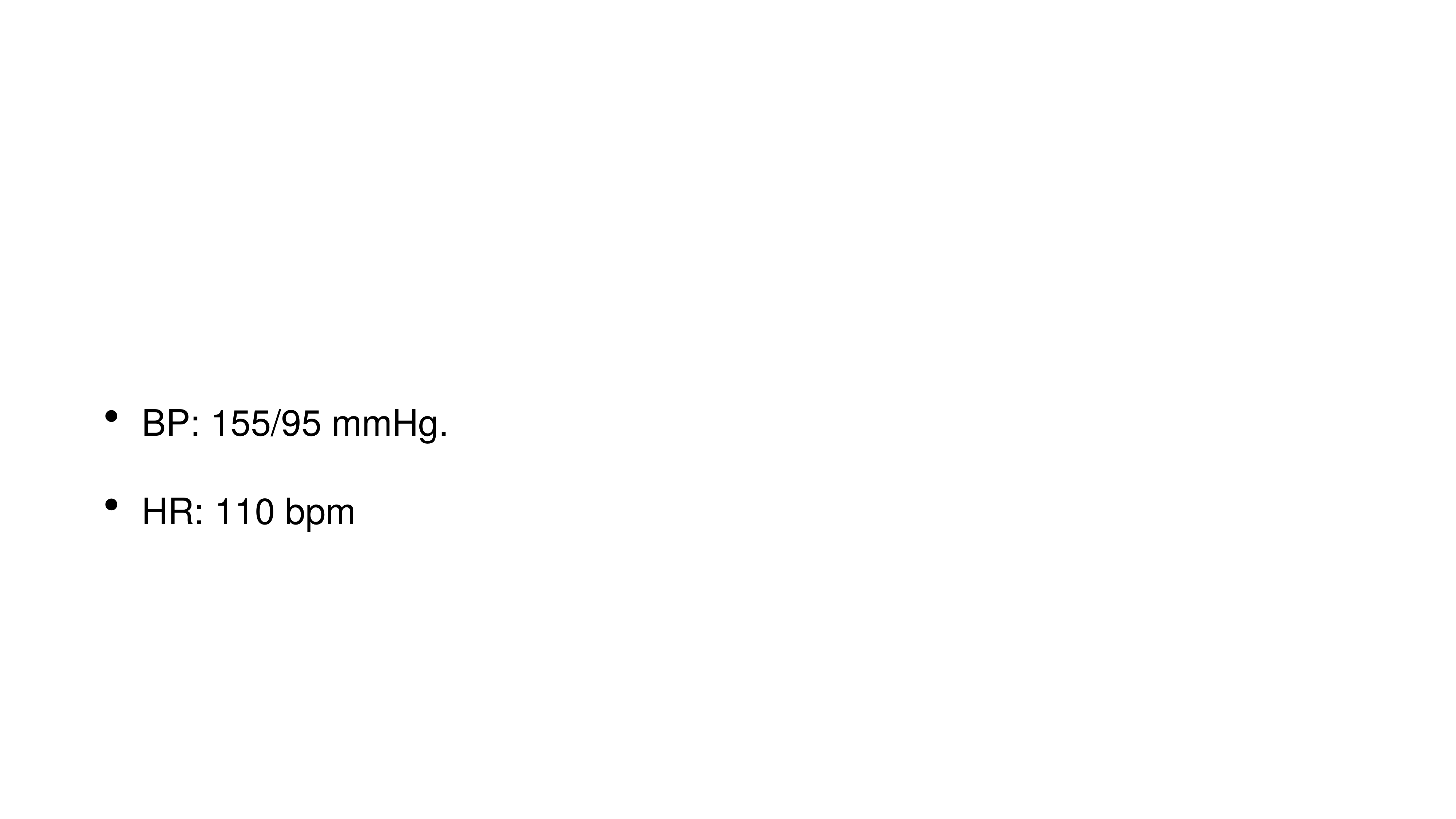

#
BP: 155/95 mmHg.
HR: 110 bpm